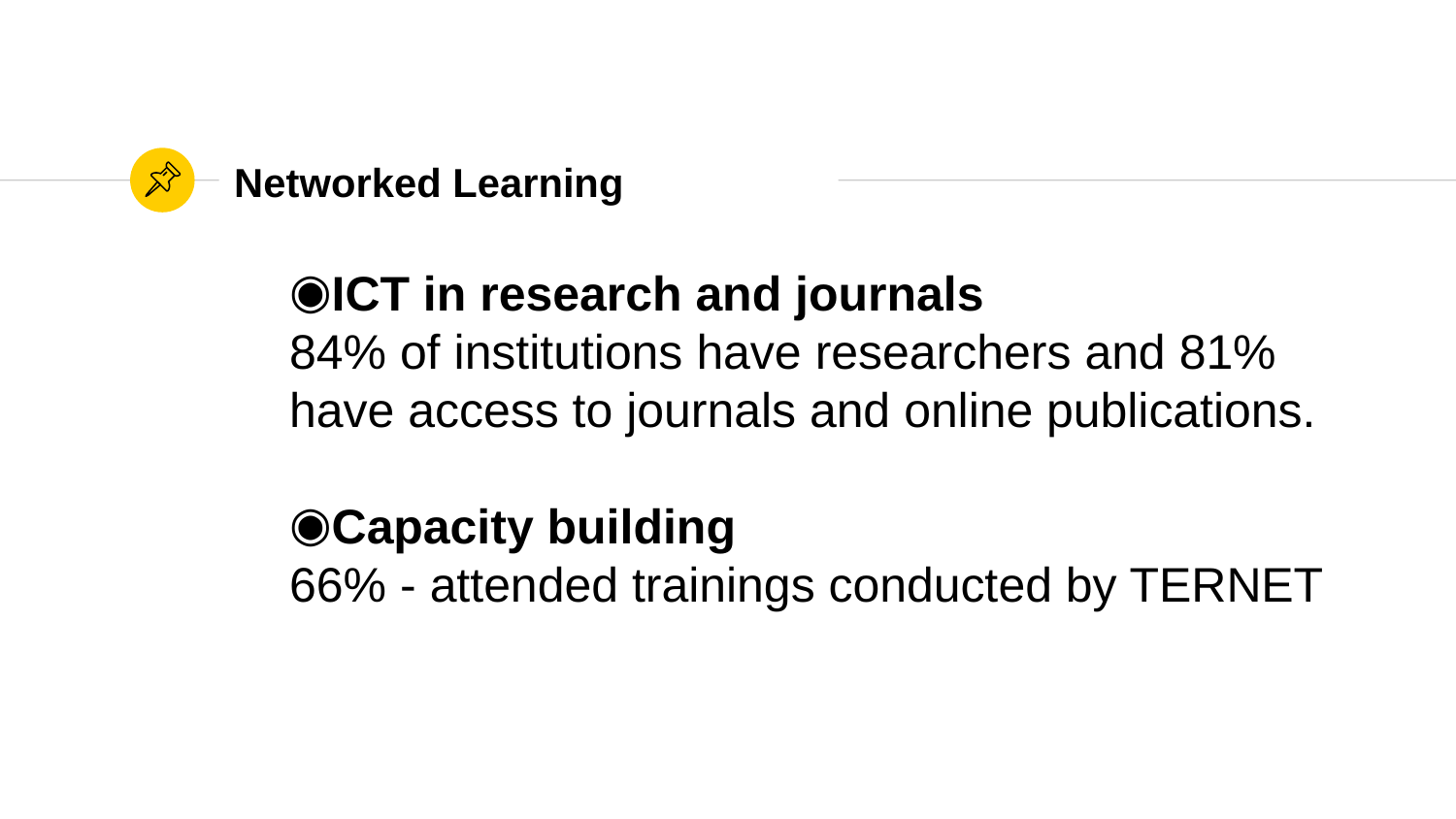

Networked Learning

ICT in research and journals
84% of institutions have researchers and 81% have access to journals and online publications.

Capacity building
66% - attended trainings conducted by TERNET